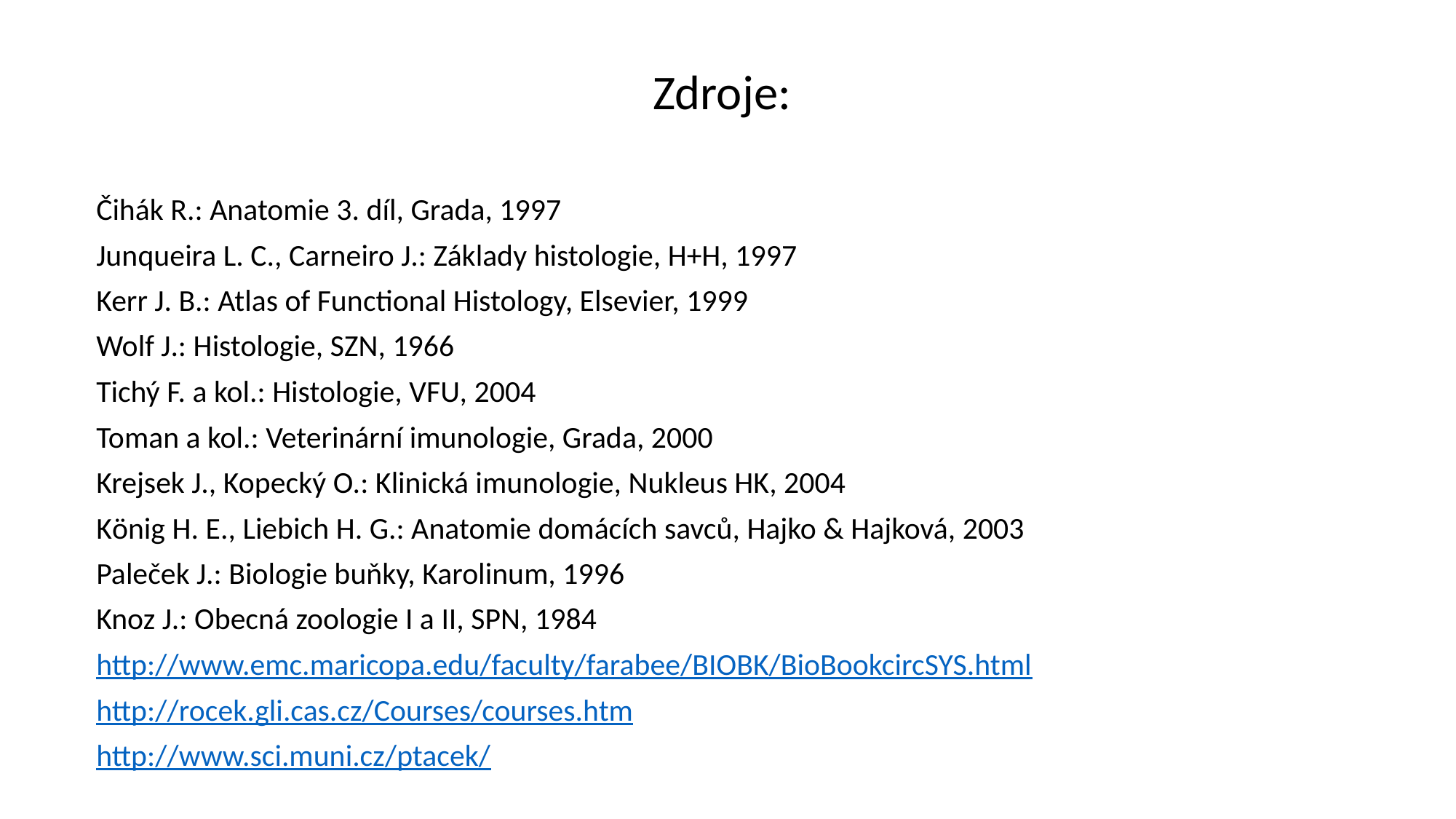

Zdroje:
Čihák R.: Anatomie 3. díl, Grada, 1997
Junqueira L. C., Carneiro J.: Základy histologie, H+H, 1997
Kerr J. B.: Atlas of Functional Histology, Elsevier, 1999
Wolf J.: Histologie, SZN, 1966
Tichý F. a kol.: Histologie, VFU, 2004
Toman a kol.: Veterinární imunologie, Grada, 2000
Krejsek J., Kopecký O.: Klinická imunologie, Nukleus HK, 2004
König H. E., Liebich H. G.: Anatomie domácích savců, Hajko & Hajková, 2003
Paleček J.: Biologie buňky, Karolinum, 1996
Knoz J.: Obecná zoologie I a II, SPN, 1984
http://www.emc.maricopa.edu/faculty/farabee/BIOBK/BioBookcircSYS.html
http://rocek.gli.cas.cz/Courses/courses.htm
http://www.sci.muni.cz/ptacek/